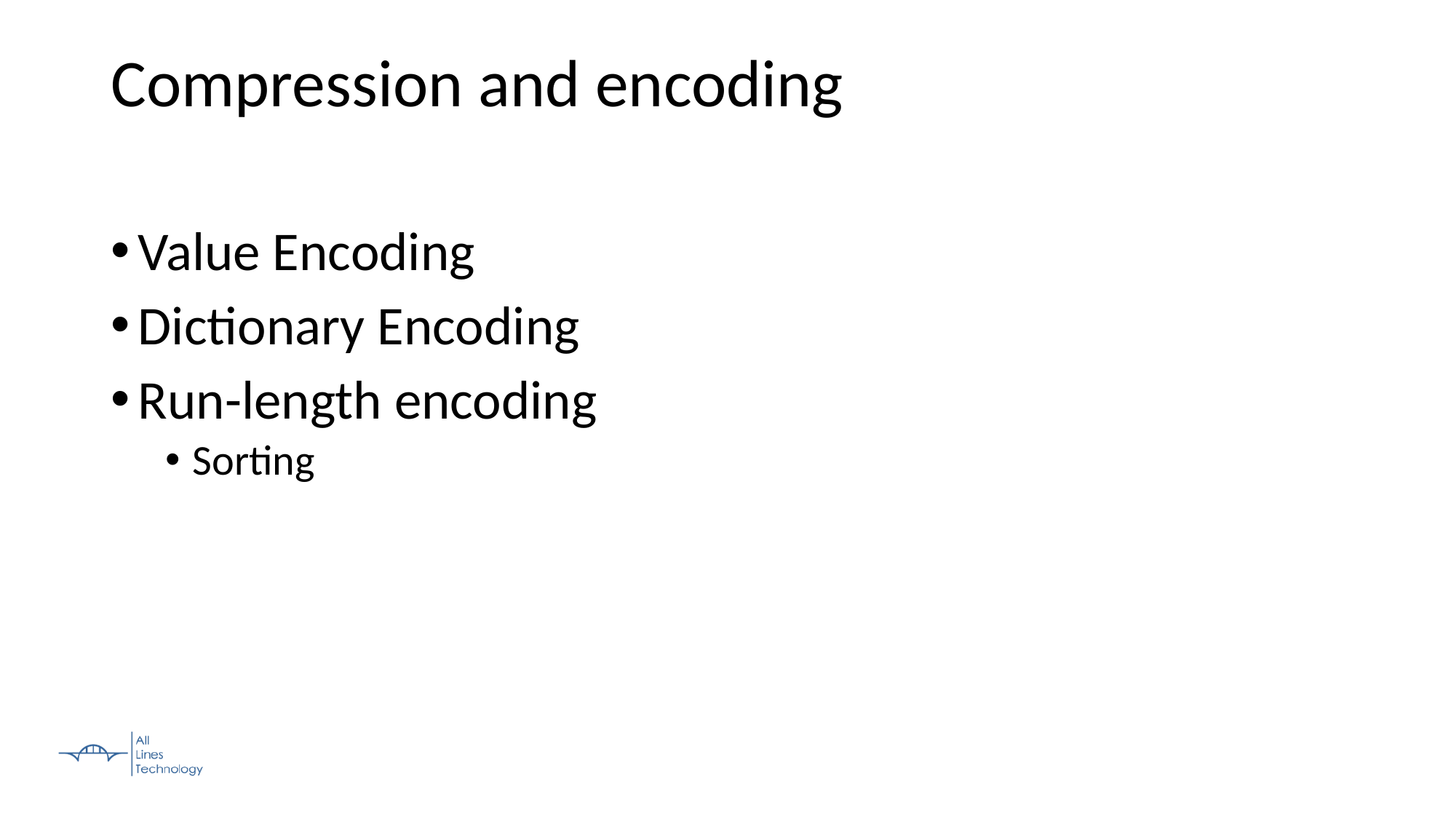

Compression and encoding
Value Encoding
Dictionary Encoding
Run-length encoding
Sorting